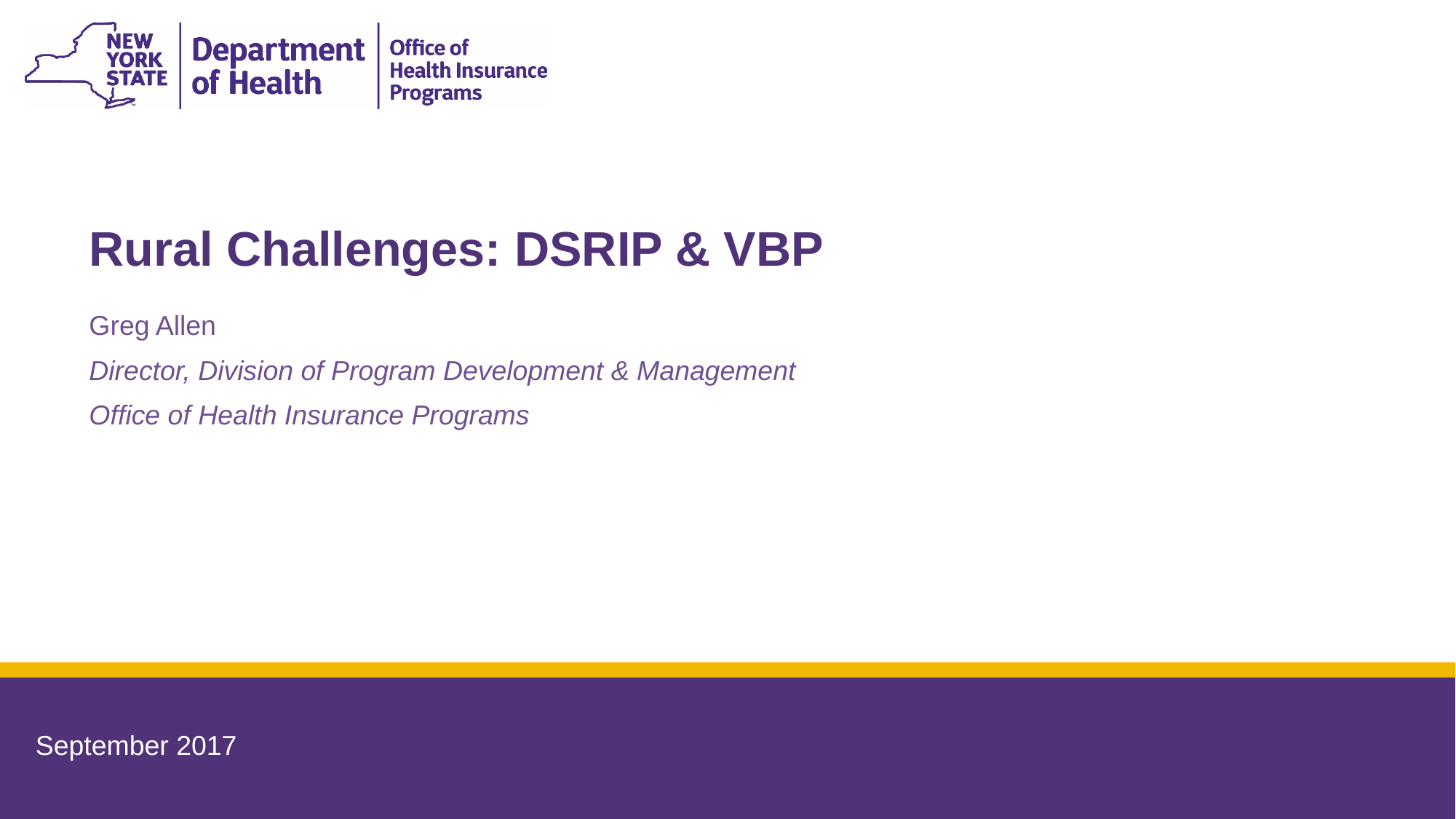

Rural Challenges: DSRIP & VBP
Greg Allen
Director, Division of Program Development & Management
Office of Health Insurance Programs
September 2017